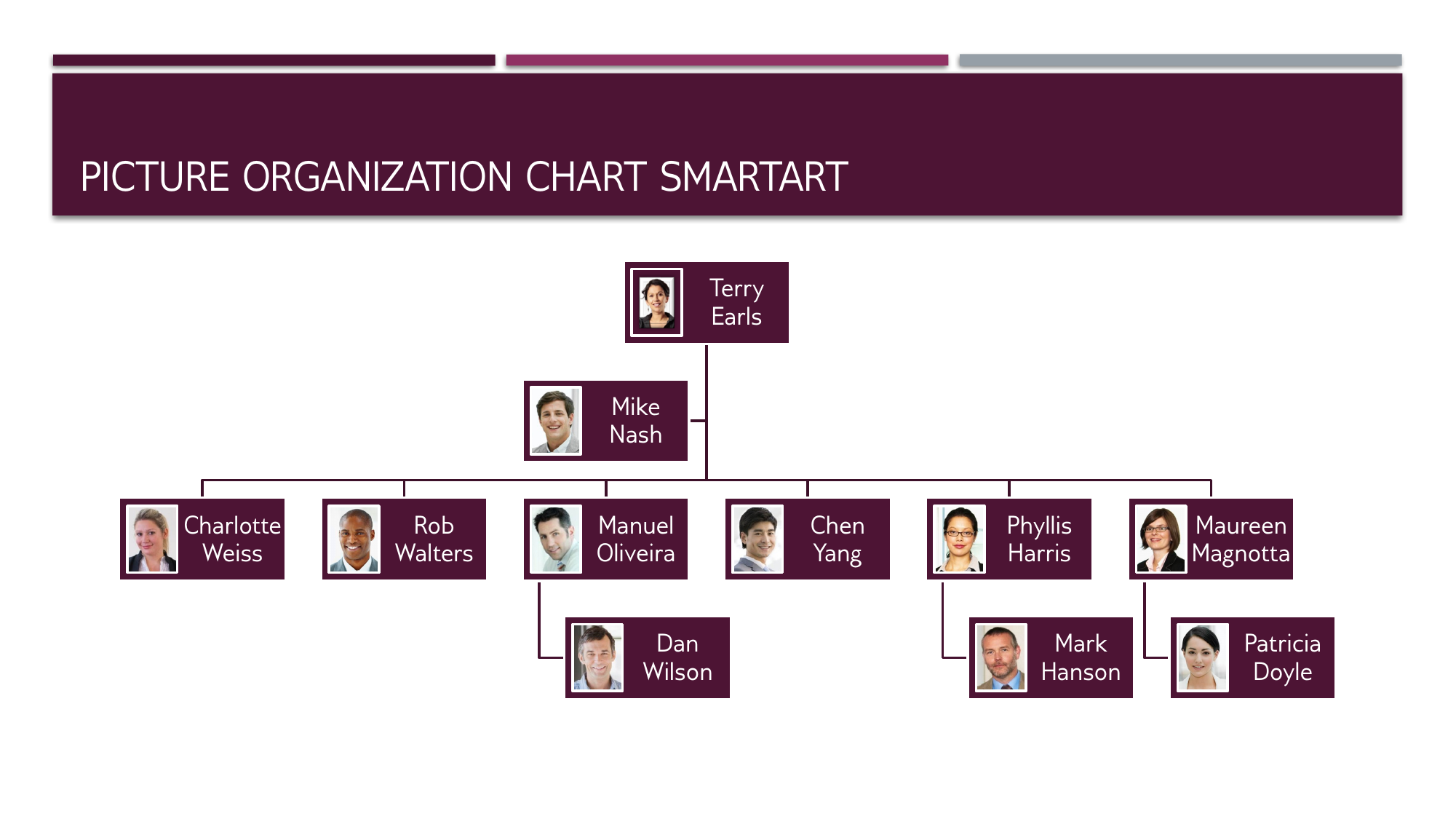

# Picture Organization Chart SmartArt
Terry Earls
Charlotte Weiss
Rob Walters
Manuel Oliveira
Dan Wilson
Chen Yang
Phyllis Harris
Mark Hanson
Maureen Magnotta
Patricia Doyle
Mike Nash